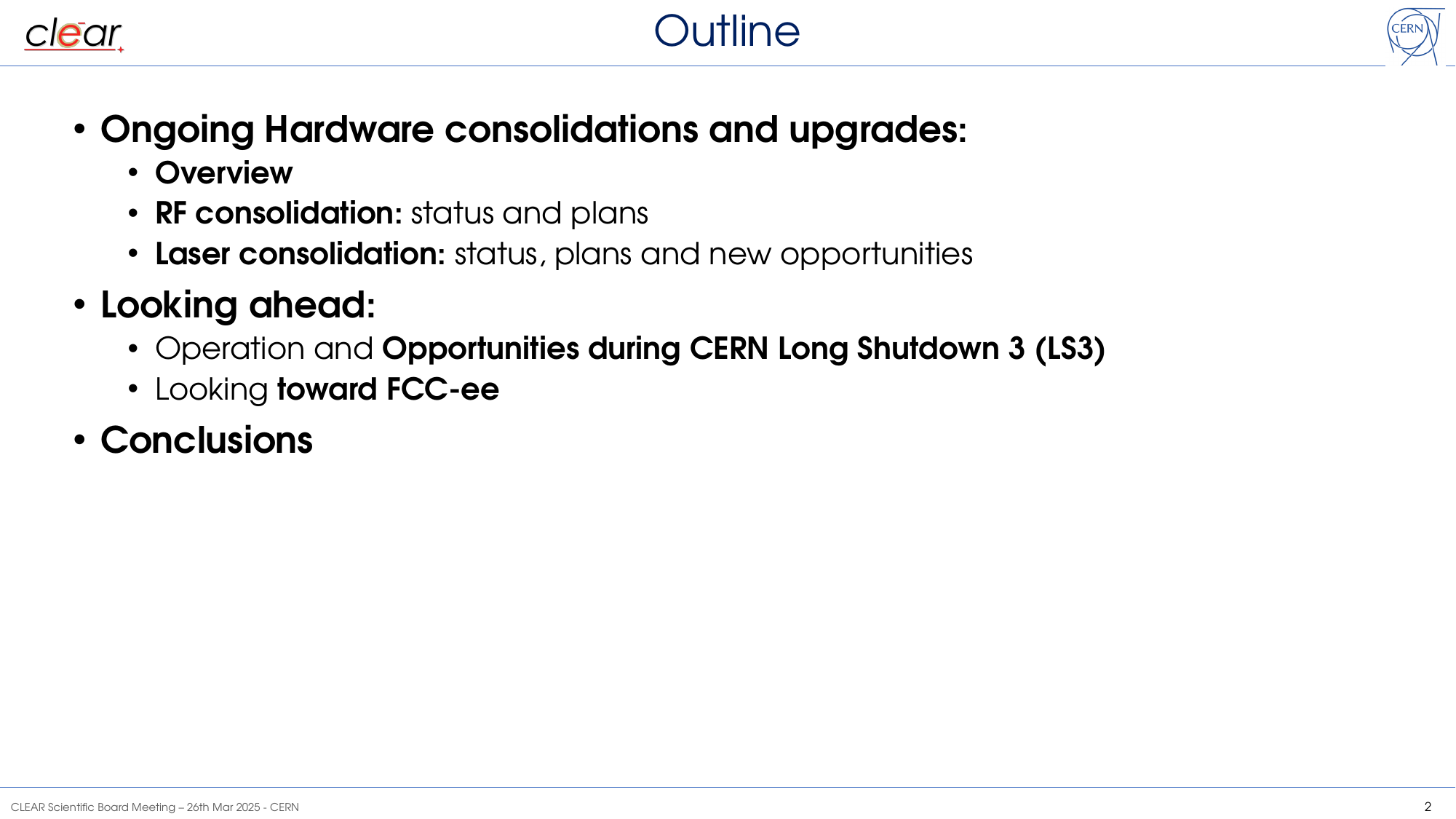

# Outline
Ongoing Hardware consolidations and upgrades:
Overview
RF consolidation: status and plans
Laser consolidation: status, plans and new opportunities
Looking ahead:
Operation and Opportunities during CERN Long Shutdown 3 (LS3)
Looking toward FCC-ee
Conclusions
2